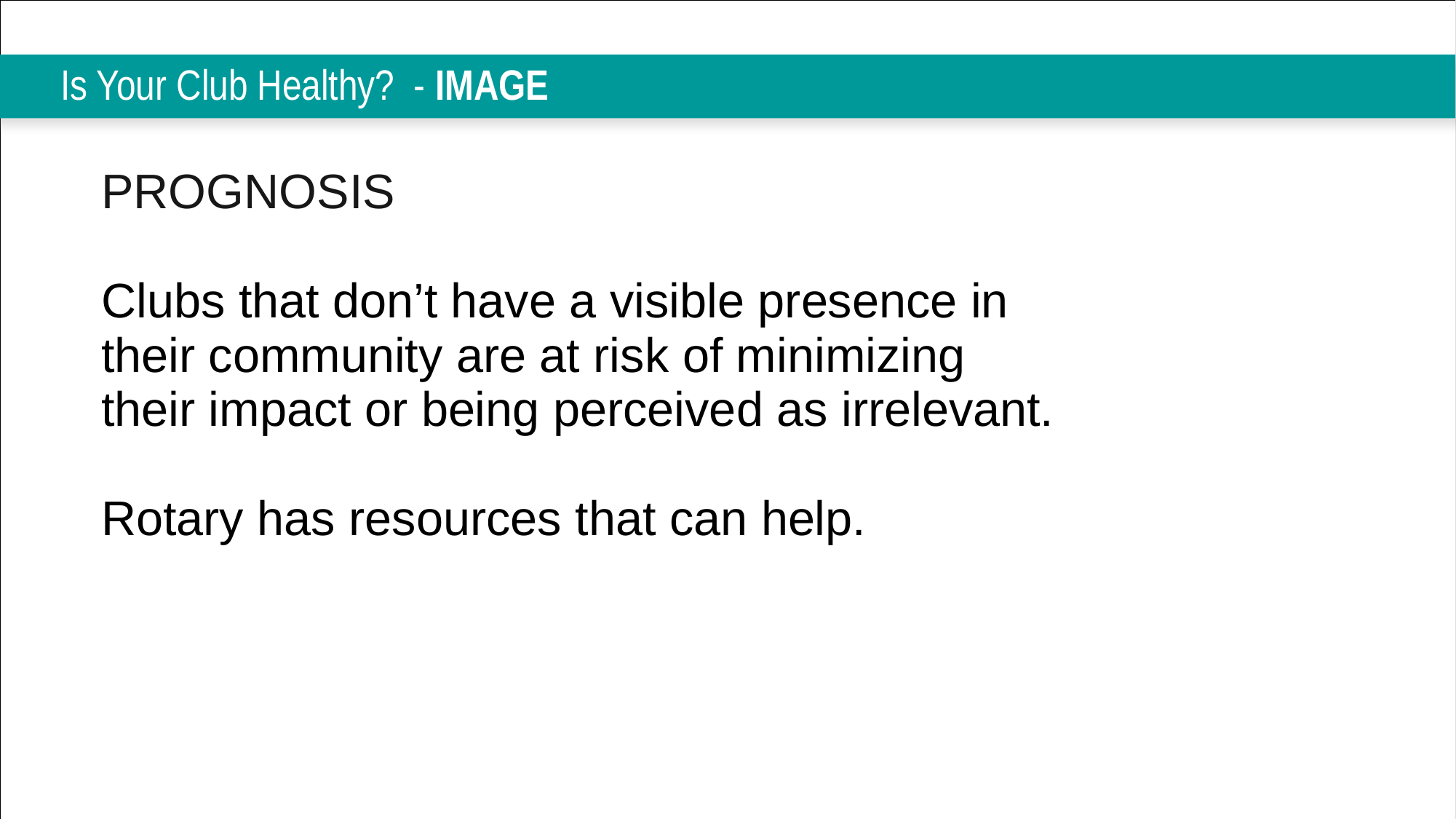

# Is Your Club Healthy?  - IMAGE
| PROGNOSIS Clubs that don’t have a visible presence in their community are at risk of minimizing their impact or being perceived as irrelevant. Rotary has resources that can help. |
| --- |
|  |
|  |
|  |
|  |
|  |
|  |
|  |